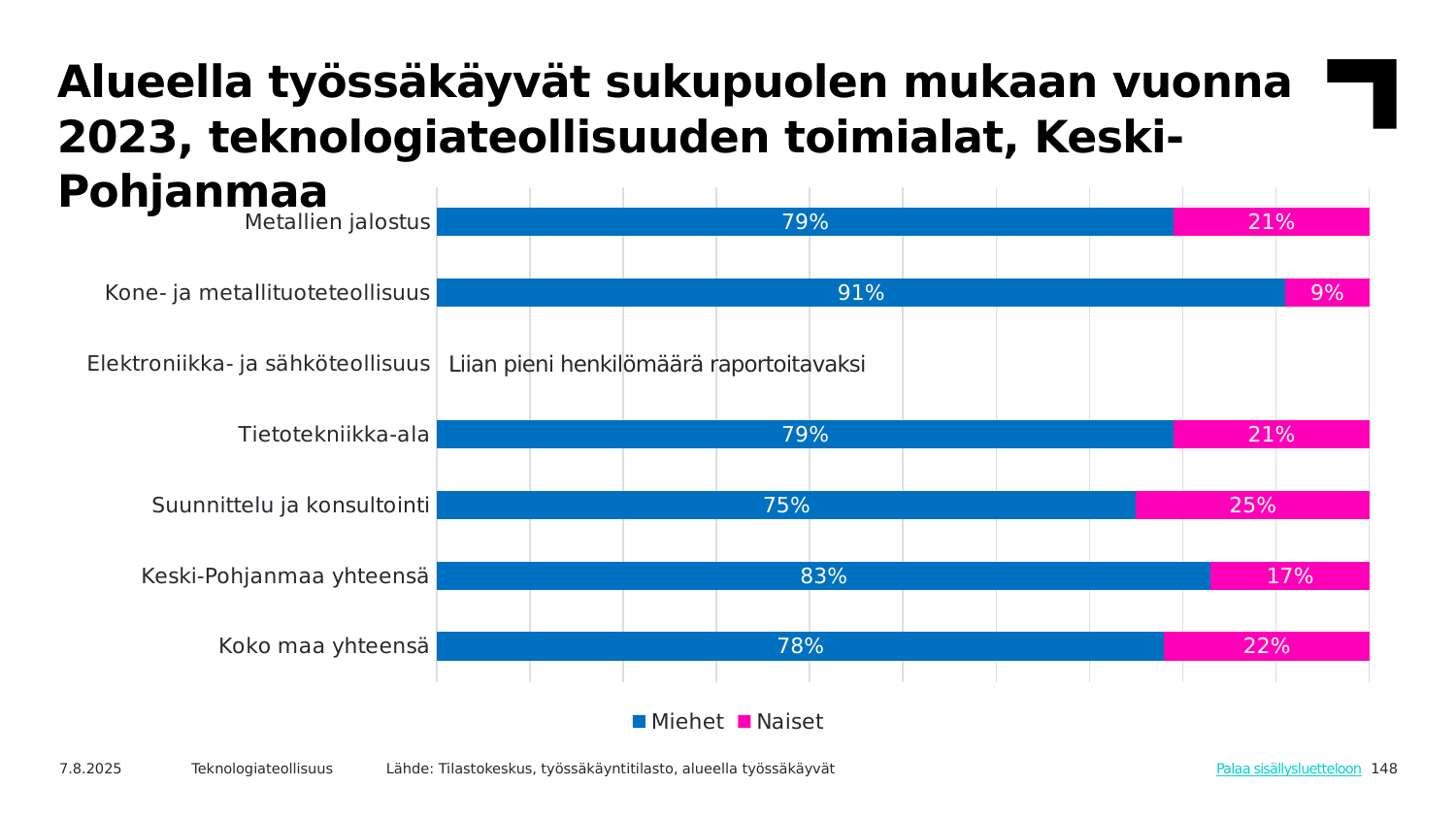

Alueella työssäkäyvät sukupuolen mukaan vuonna 2023, teknologiateollisuuden toimialat, Keski-Pohjanmaa

### Chart

| Category | Miehet | Naiset |
|---|---|---|
| Koko maa yhteensä | 0.78 | 0.22 |
| Keski-Pohjanmaa yhteensä | 0.83 | 0.17 |
| Suunnittelu ja konsultointi | 0.75 | 0.25 |
| Tietotekniikka-ala | 0.79 | 0.21 |
| Elektroniikka- ja sähköteollisuus | None | None |
| Kone- ja metallituoteteollisuus | 0.91 | 0.09 |
| Metallien jalostus | 0.79 | 0.21 |
Liian pieni henkilömäärä raportoitavaksi
Lähde: Tilastokeskus, työssäkäyntitilasto, alueella työssäkäyvät

7.8.2025
Teknologiateollisuus
148
Palaa sisällysluetteloon